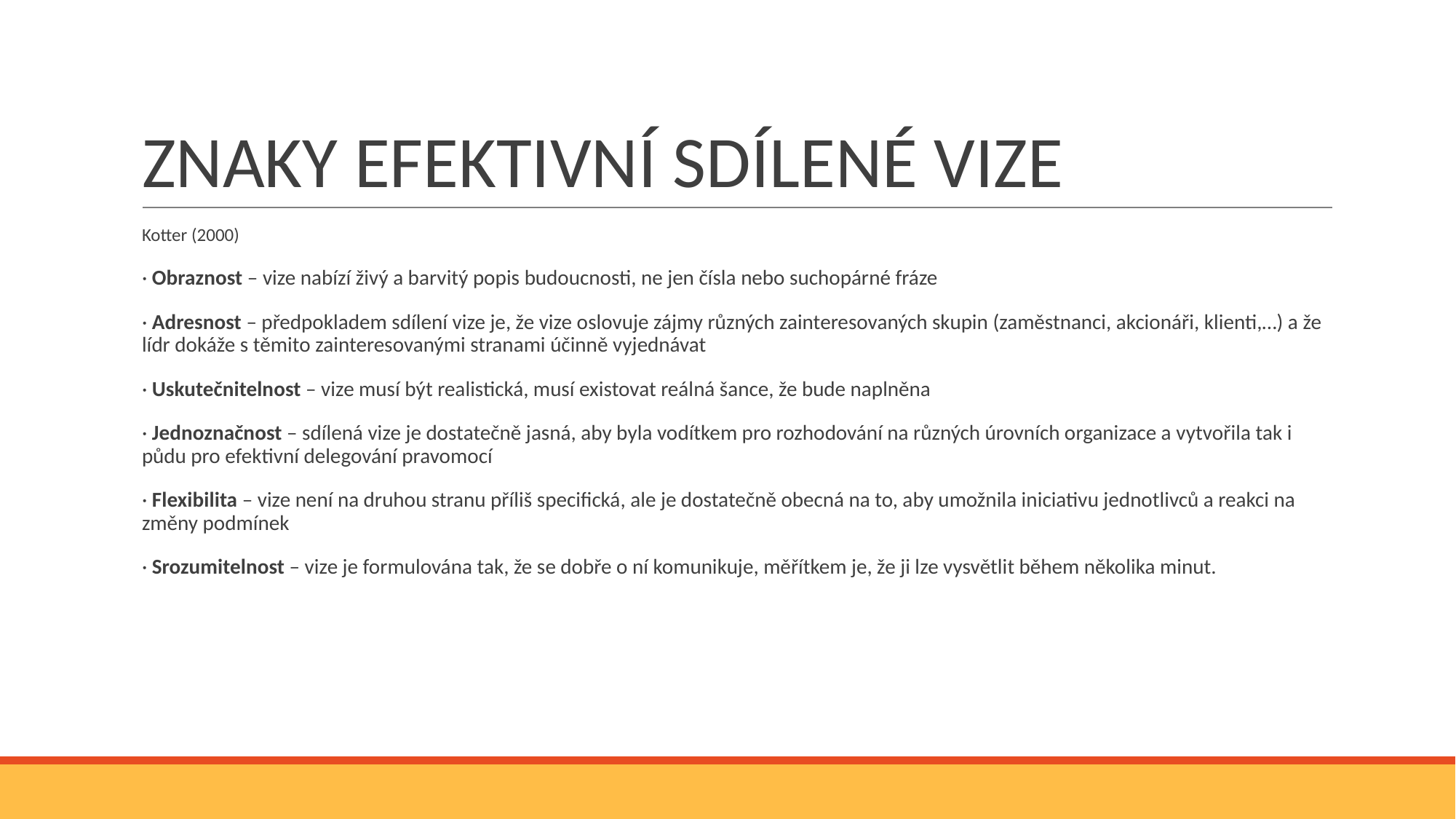

# ZNAKY EFEKTIVNÍ SDÍLENÉ VIZE
Kotter (2000)
· Obraznost – vize nabízí živý a barvitý popis budoucnosti, ne jen čísla nebo suchopárné fráze
· Adresnost – předpokladem sdílení vize je, že vize oslovuje zájmy různých zainteresovaných skupin (zaměstnanci, akcionáři, klienti,…) a že lídr dokáže s těmito zainteresovanými stranami účinně vyjednávat
· Uskutečnitelnost – vize musí být realistická, musí existovat reálná šance, že bude naplněna
· Jednoznačnost – sdílená vize je dostatečně jasná, aby byla vodítkem pro rozhodování na různých úrovních organizace a vytvořila tak i půdu pro efektivní delegování pravomocí
· Flexibilita – vize není na druhou stranu příliš specifická, ale je dostatečně obecná na to, aby umožnila iniciativu jednotlivců a reakci na změny podmínek
· Srozumitelnost – vize je formulována tak, že se dobře o ní komunikuje, měřítkem je, že ji lze vysvětlit během několika minut.